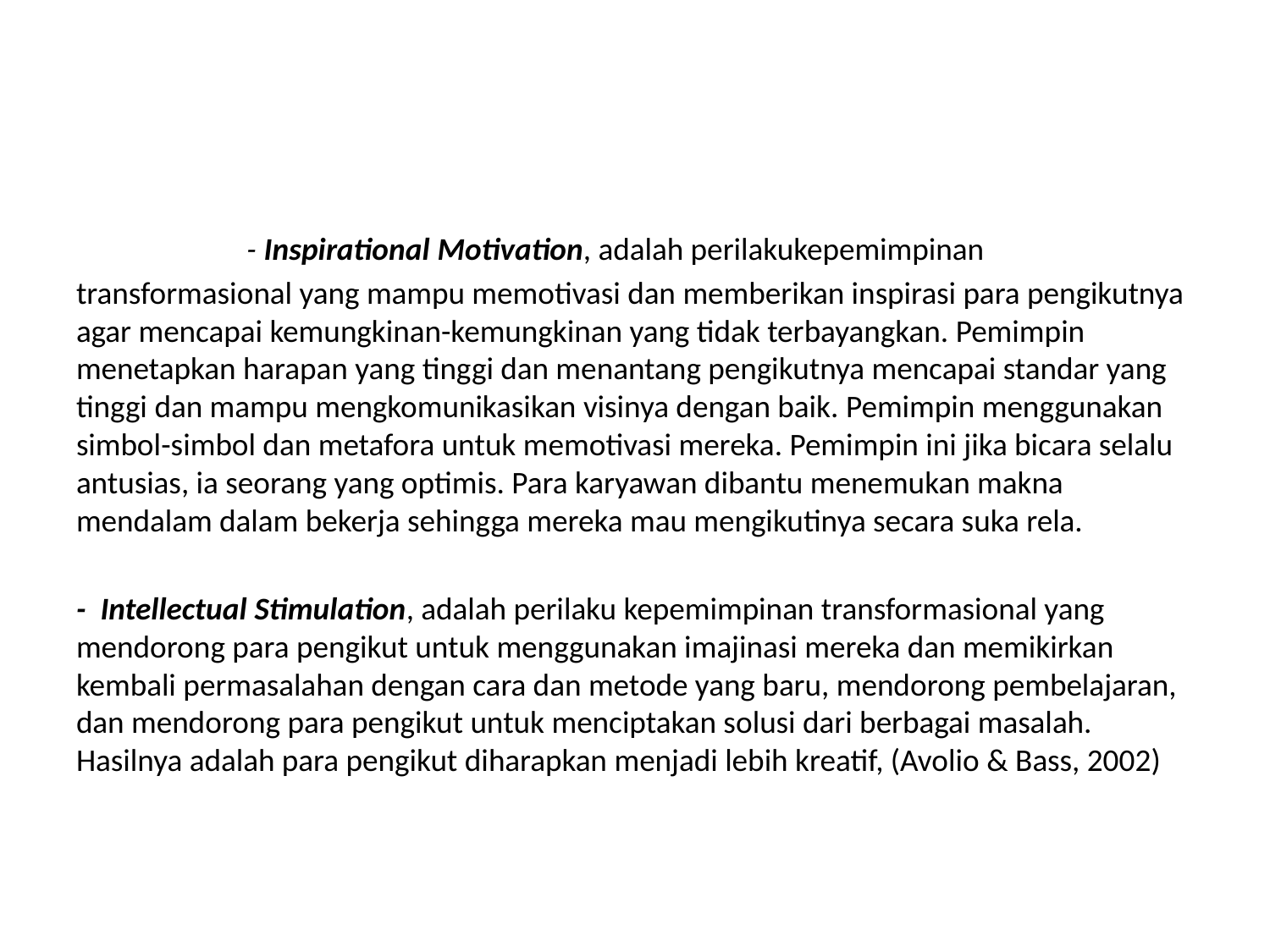

#
- Inspirational Motivation, adalah perilakukepemimpinan
transformasional yang mampu memotivasi dan memberikan inspirasi para pengikutnya agar mencapai kemungkinan-kemungkinan yang tidak terbayangkan. Pemimpin menetapkan harapan yang tinggi dan menantang pengikutnya mencapai standar yang tinggi dan mampu mengkomunikasikan visinya dengan baik. Pemimpin menggunakan simbol-simbol dan metafora untuk memotivasi mereka. Pemimpin ini jika bicara selalu antusias, ia seorang yang optimis. Para karyawan dibantu menemukan makna mendalam dalam bekerja sehingga mereka mau mengikutinya secara suka rela.

-  Intellectual Stimulation, adalah perilaku kepemimpinan transformasional yang mendorong para pengikut untuk menggunakan imajinasi mereka dan memikirkan kembali permasalahan dengan cara dan metode yang baru, mendorong pembelajaran, dan mendorong para pengikut untuk menciptakan solusi dari berbagai masalah. Hasilnya adalah para pengikut diharapkan menjadi lebih kreatif, (Avolio & Bass, 2002)